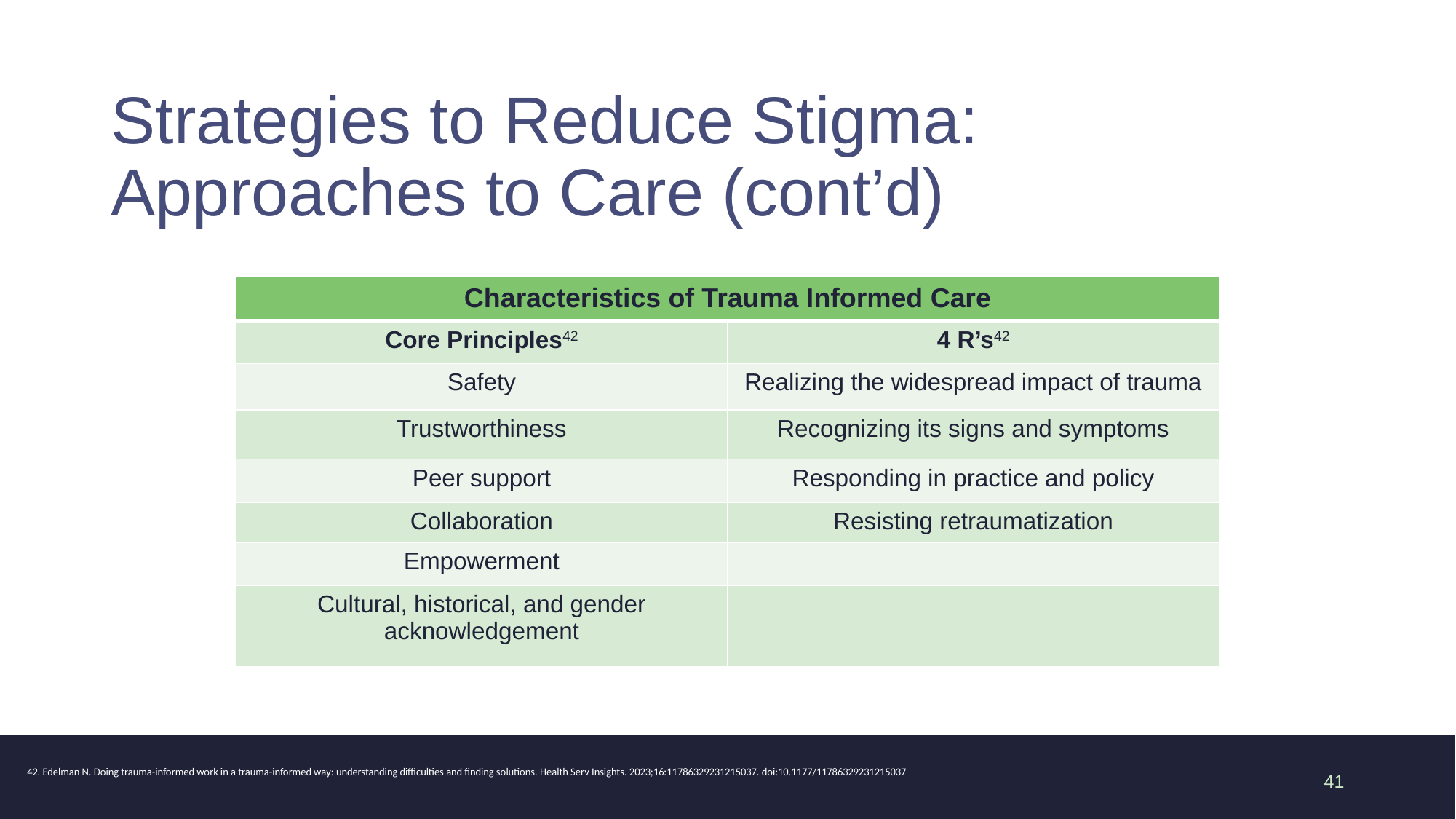

# Strategies to Reduce Stigma: Approaches to Care (cont’d)

| Characteristics of Trauma Informed Care |  |
| --- | --- |
| Core Principles42 | 4 R’s42 |
| Safety | Realizing the widespread impact of trauma |
| Trustworthiness | Recognizing its signs and symptoms |
| Peer support | Responding in practice and policy |
| Collaboration | Resisting retraumatization |
| Empowerment |  |
| Cultural, historical, and gender acknowledgement |  |

41
42. Edelman N. Doing trauma-informed work in a trauma-informed way: understanding difficulties and finding solutions. Health Serv Insights. 2023;16:11786329231215037. doi:10.1177/11786329231215037​